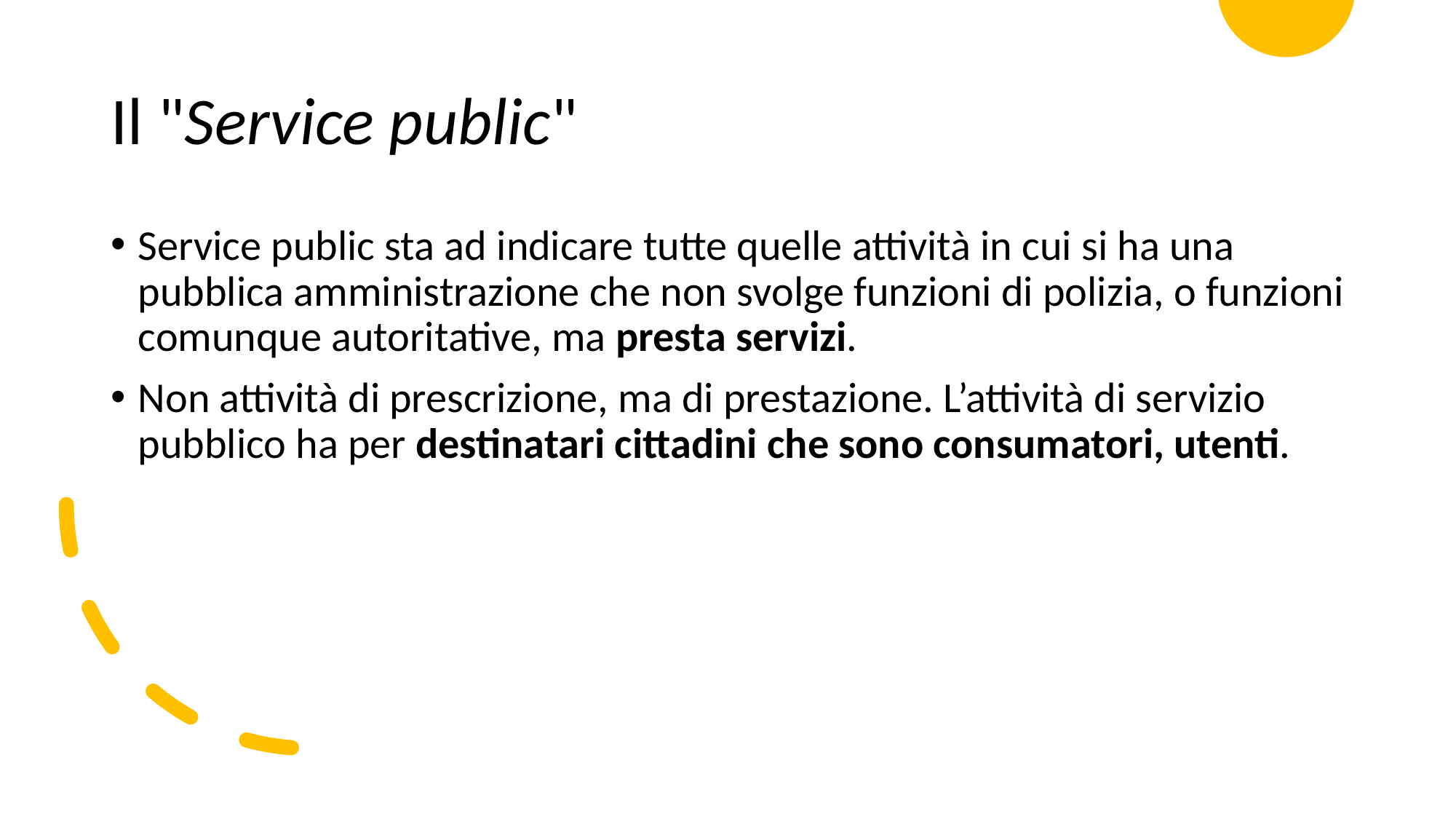

# Il "Service public"
Service public sta ad indicare tutte quelle attività in cui si ha una pubblica amministrazione che non svolge funzioni di polizia, o funzioni comunque autoritative, ma presta servizi.
Non attività di prescrizione, ma di prestazione. L’attività di servizio pubblico ha per destinatari cittadini che sono consumatori, utenti.